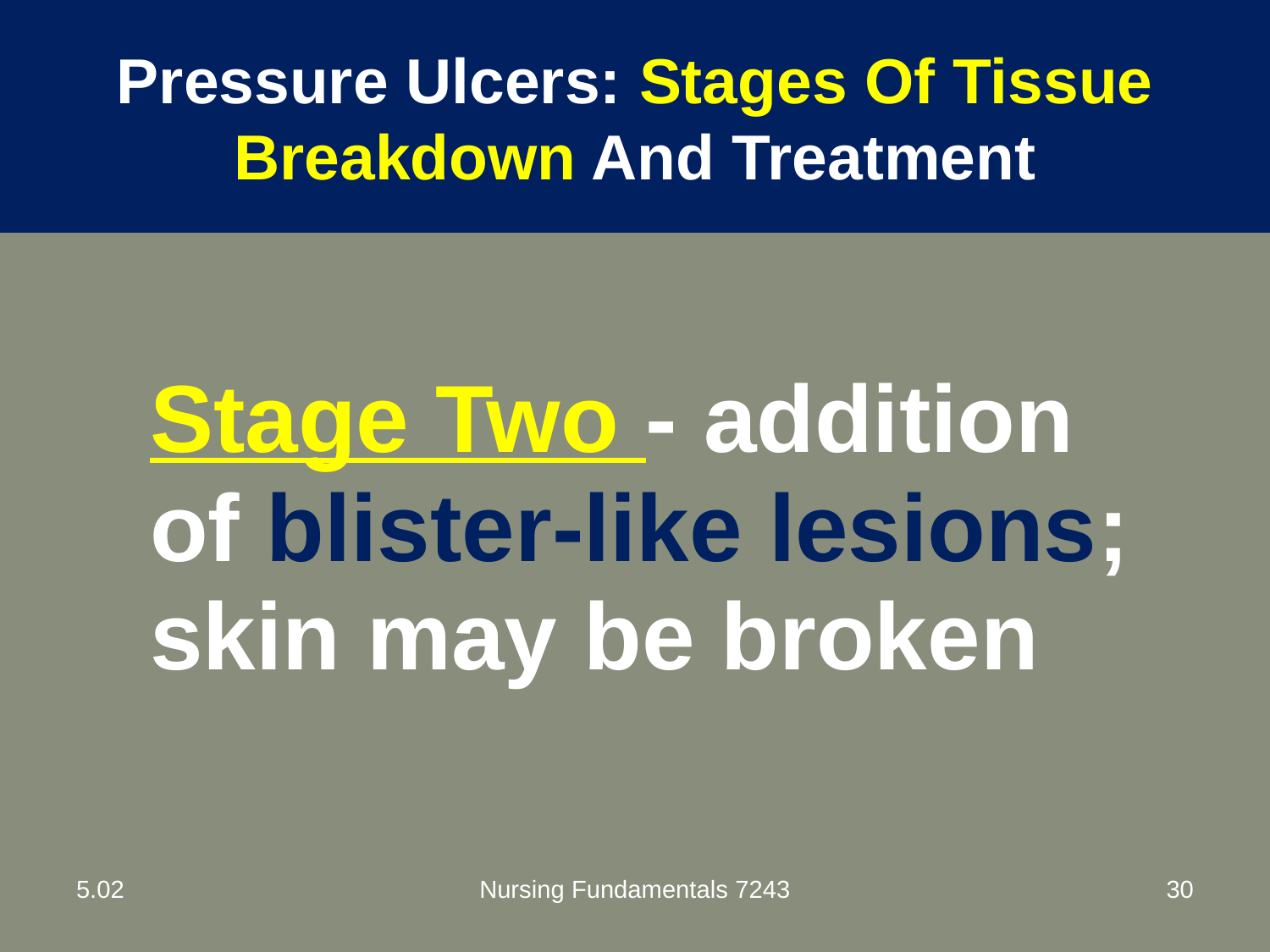

# Pressure Ulcers: Stages Of Tissue Breakdown And Treatment
Stage Two - addition of blister-like lesions; skin may be broken
5.02
Nursing Fundamentals 7243
30